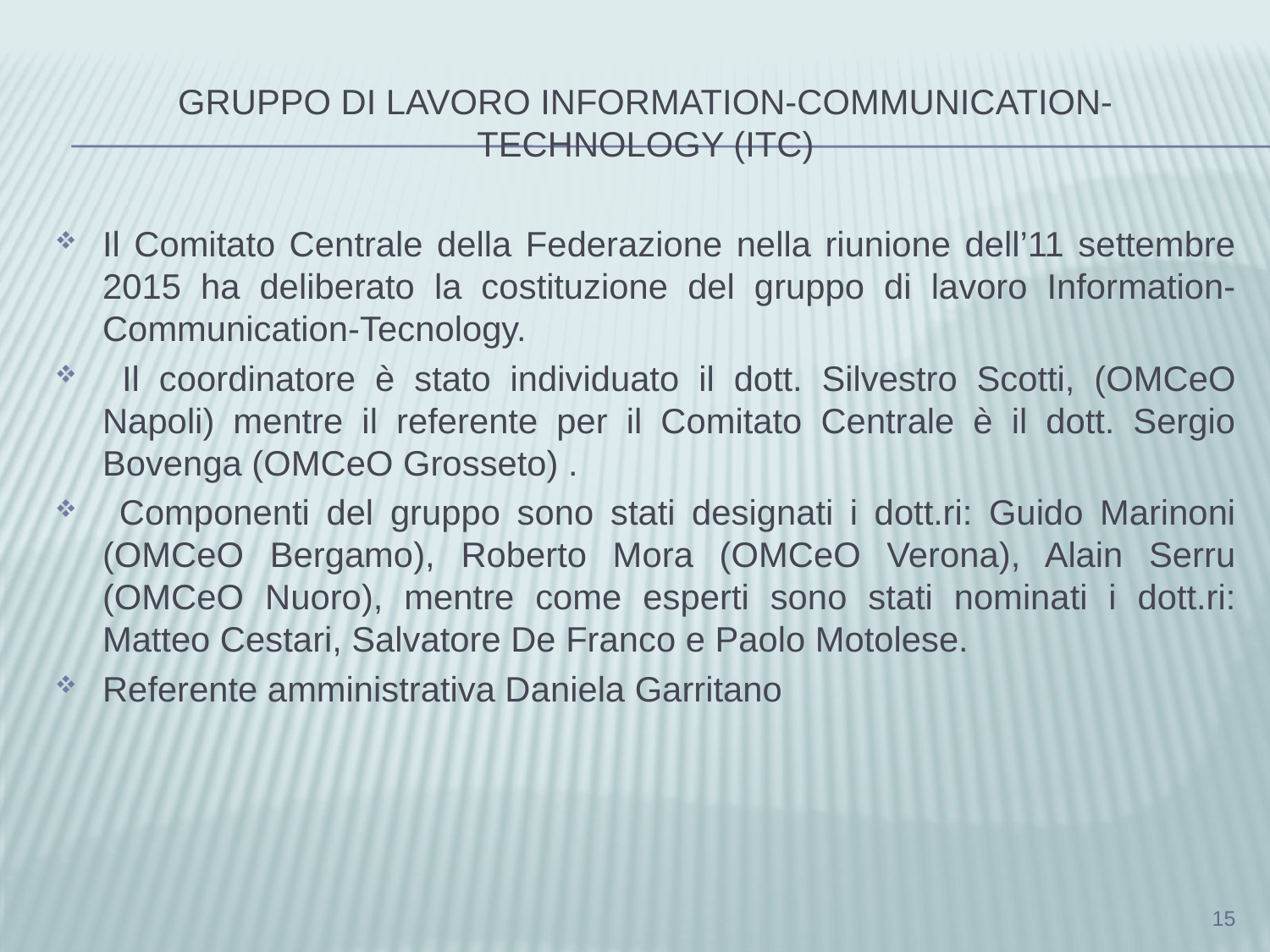

# GRUPPO DI LAVORO INFORMATION-COMMUNICATION-TECHNOLOGY (ITC)
Il Comitato Centrale della Federazione nella riunione dell’11 settembre 2015 ha deliberato la costituzione del gruppo di lavoro Information-Communication-Tecnology.
 Il coordinatore è stato individuato il dott. Silvestro Scotti, (OMCeO Napoli) mentre il referente per il Comitato Centrale è il dott. Sergio Bovenga (OMCeO Grosseto) .
 Componenti del gruppo sono stati designati i dott.ri: Guido Marinoni (OMCeO Bergamo), Roberto Mora (OMCeO Verona), Alain Serru (OMCeO Nuoro), mentre come esperti sono stati nominati i dott.ri: Matteo Cestari, Salvatore De Franco e Paolo Motolese.
Referente amministrativa Daniela Garritano
15